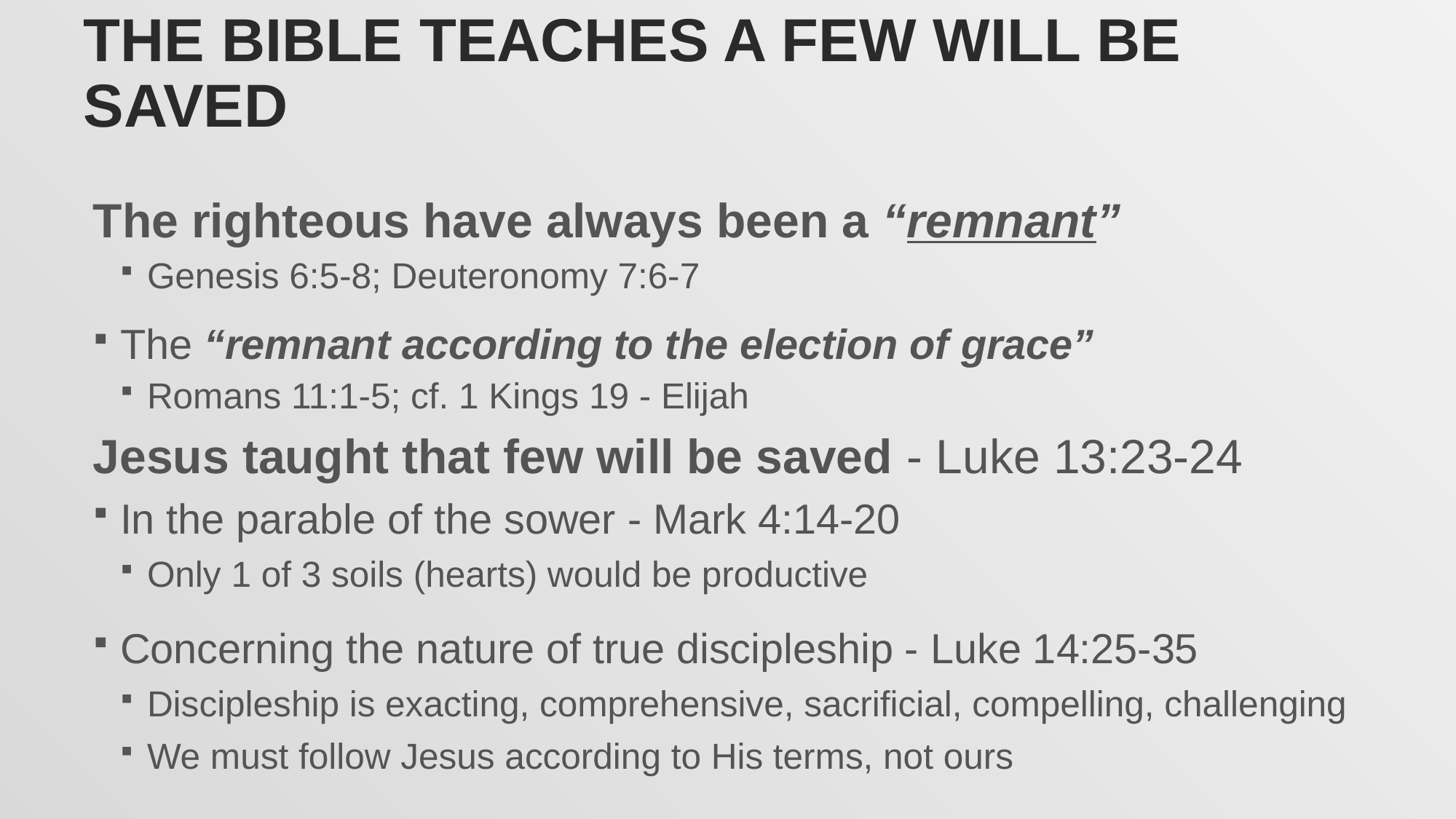

# The Bible Teaches a few will be saved
The righteous have always been a “remnant”
Genesis 6:5-8; Deuteronomy 7:6-7
The “remnant according to the election of grace”
Romans 11:1-5; cf. 1 Kings 19 - Elijah
Jesus taught that few will be saved - Luke 13:23-24
In the parable of the sower - Mark 4:14-20
Only 1 of 3 soils (hearts) would be productive
Concerning the nature of true discipleship - Luke 14:25-35
Discipleship is exacting, comprehensive, sacrificial, compelling, challenging
We must follow Jesus according to His terms, not ours